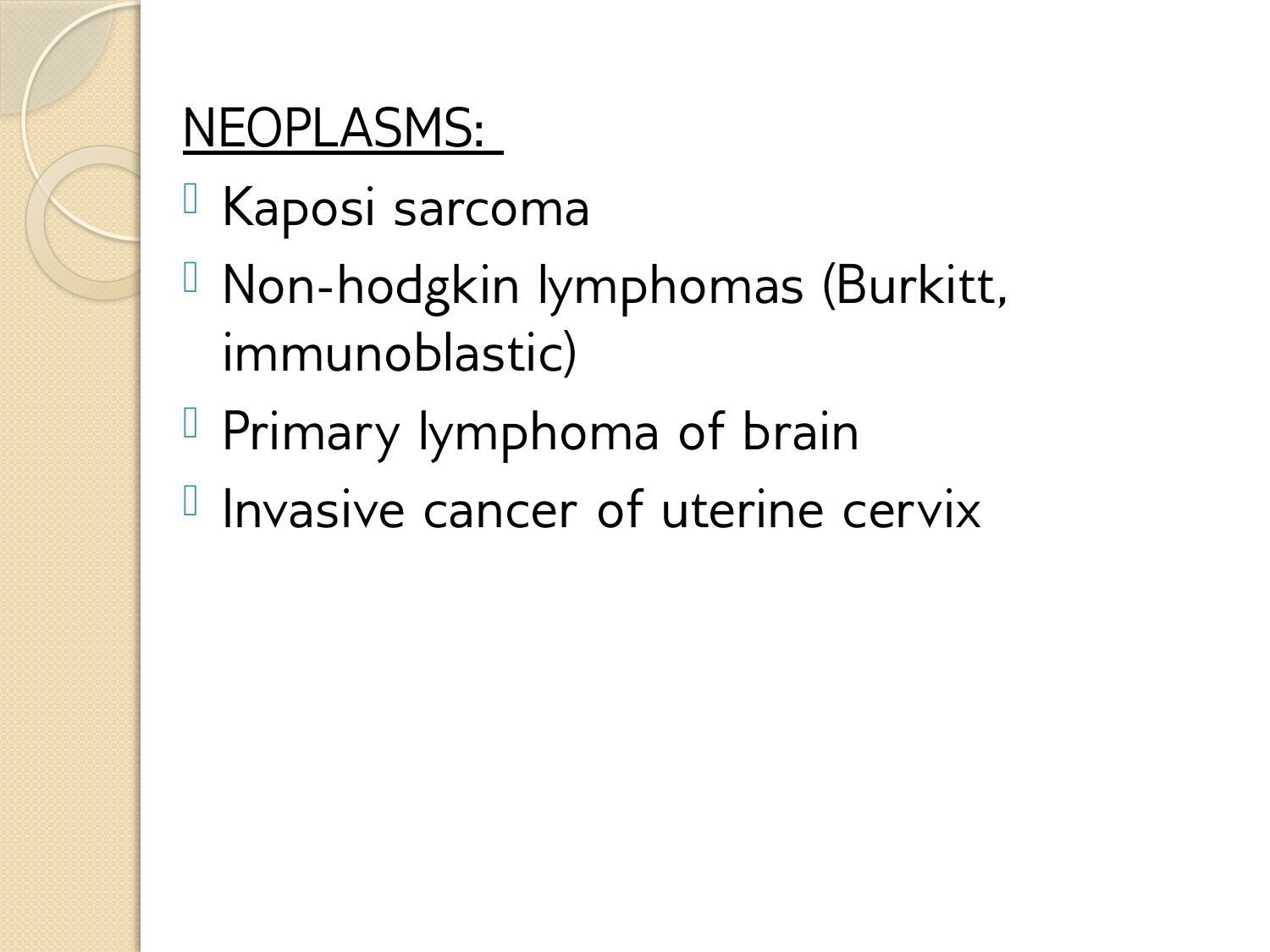

NEOPLASMS:
Kaposi sarcoma
Non-hodgkin lymphomas (Burkitt, immunoblastic)
Primary lymphoma of brain
Invasive cancer of uterine cervix